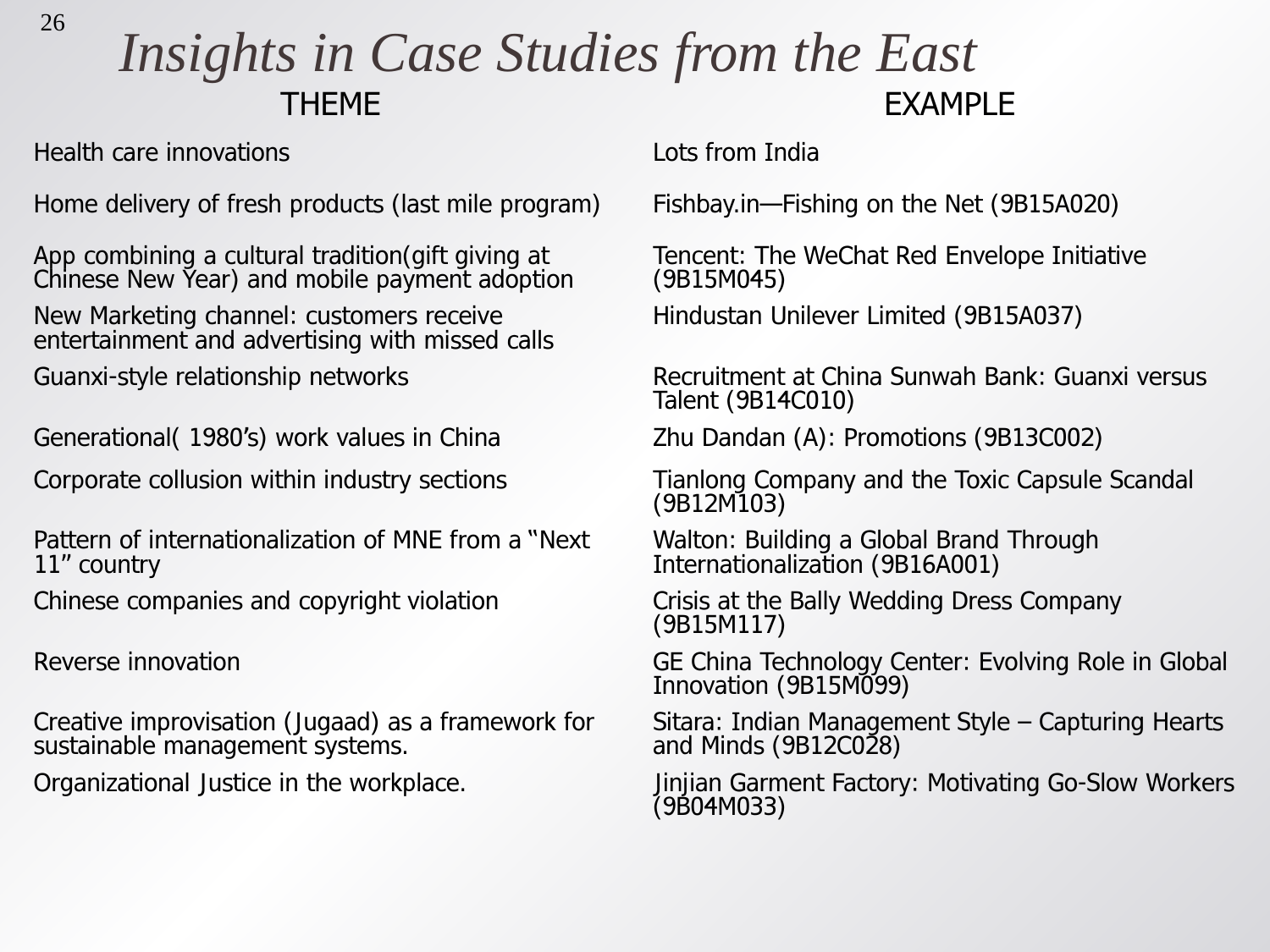

26
# Insights in Case Studies from the East
| THEME | EXAMPLE |
| --- | --- |
| Health care innovations | Lots from India |
| Home delivery of fresh products (last mile program) | Fishbay.in—Fishing on the Net (9B15A020) |
| App combining a cultural tradition(gift giving at Chinese New Year) and mobile payment adoption | Tencent: The WeChat Red Envelope Initiative (9B15M045) |
| New Marketing channel: customers receive entertainment and advertising with missed calls | Hindustan Unilever Limited (9B15A037) |
| Guanxi-style relationship networks | Recruitment at China Sunwah Bank: Guanxi versus Talent (9B14C010) |
| Generational( 1980’s) work values in China | Zhu Dandan (A): Promotions (9B13C002) |
| Corporate collusion within industry sections | Tianlong Company and the Toxic Capsule Scandal (9B12M103) |
| Pattern of internationalization of MNE from a “Next 11” country | Walton: Building a Global Brand Through Internationalization (9B16A001) |
| Chinese companies and copyright violation | Crisis at the Bally Wedding Dress Company (9B15M117) |
| Reverse innovation | GE China Technology Center: Evolving Role in Global Innovation (9B15M099) |
| Creative improvisation (Jugaad) as a framework for sustainable management systems. | Sitara: Indian Management Style – Capturing Hearts and Minds (9B12C028) |
| Organizational Justice in the workplace. | Jinjian Garment Factory: Motivating Go-Slow Workers (9B04M033) |